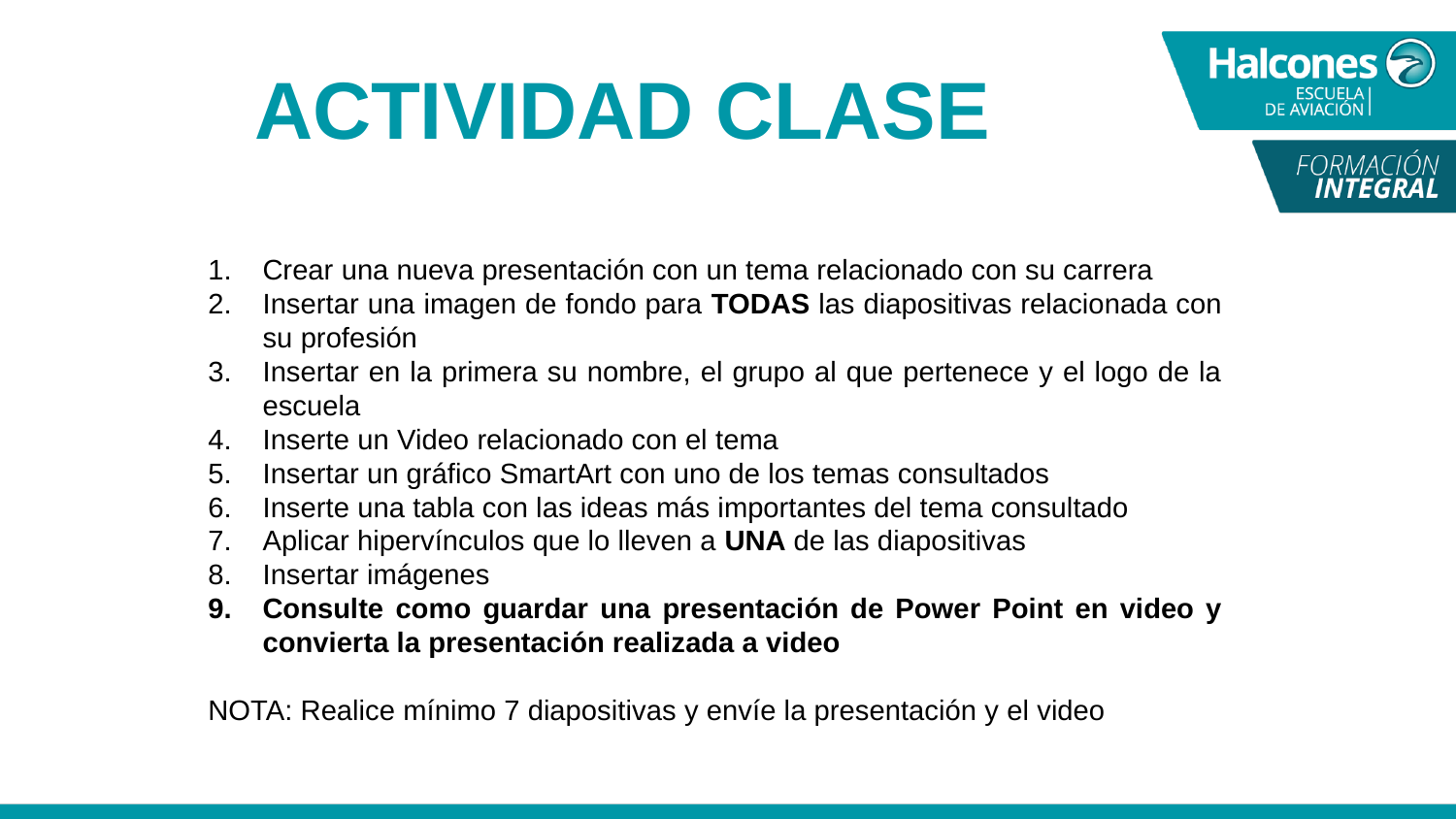

ACTIVIDAD CLASE
Crear una nueva presentación con un tema relacionado con su carrera
Insertar una imagen de fondo para TODAS las diapositivas relacionada con su profesión
Insertar en la primera su nombre, el grupo al que pertenece y el logo de la escuela
Inserte un Video relacionado con el tema
Insertar un gráfico SmartArt con uno de los temas consultados
Inserte una tabla con las ideas más importantes del tema consultado
Aplicar hipervínculos que lo lleven a UNA de las diapositivas
Insertar imágenes
Consulte como guardar una presentación de Power Point en video y convierta la presentación realizada a video

NOTA: Realice mínimo 7 diapositivas y envíe la presentación y el video